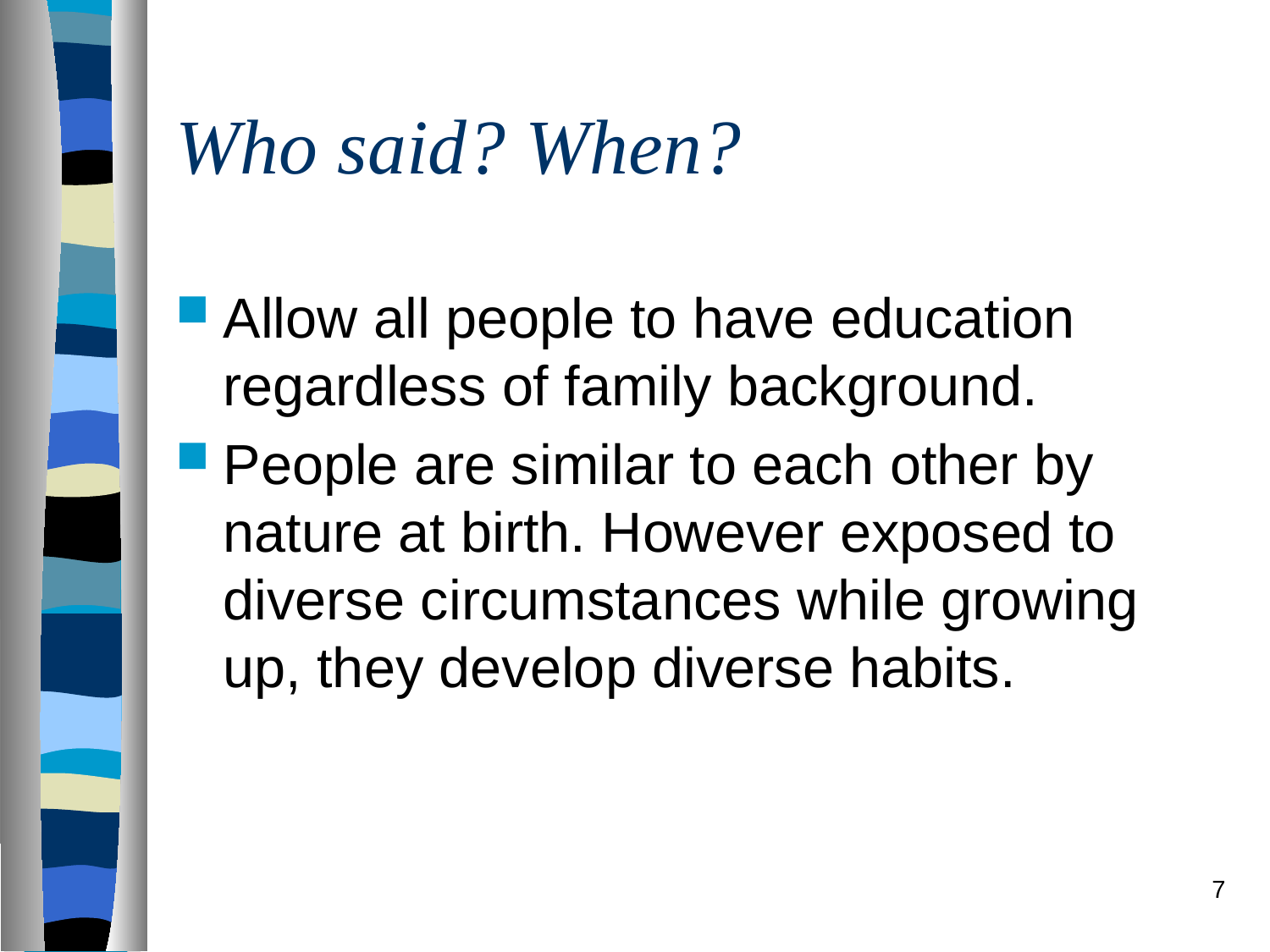

# Who said? When?
Allow all people to have education regardless of family background.
People are similar to each other by nature at birth. However exposed to diverse circumstances while growing up, they develop diverse habits.
7